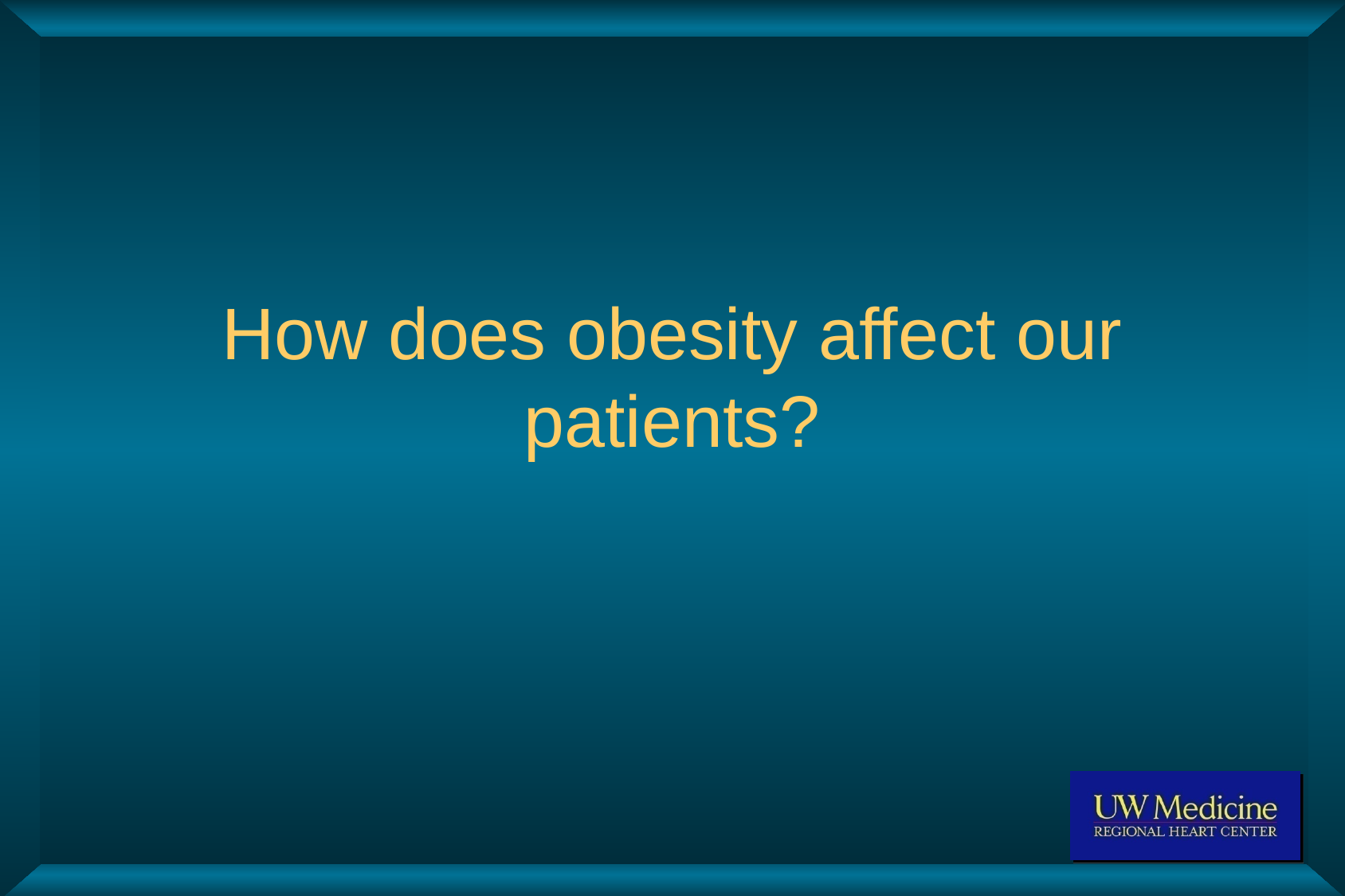

# How does obesity affect our patients?